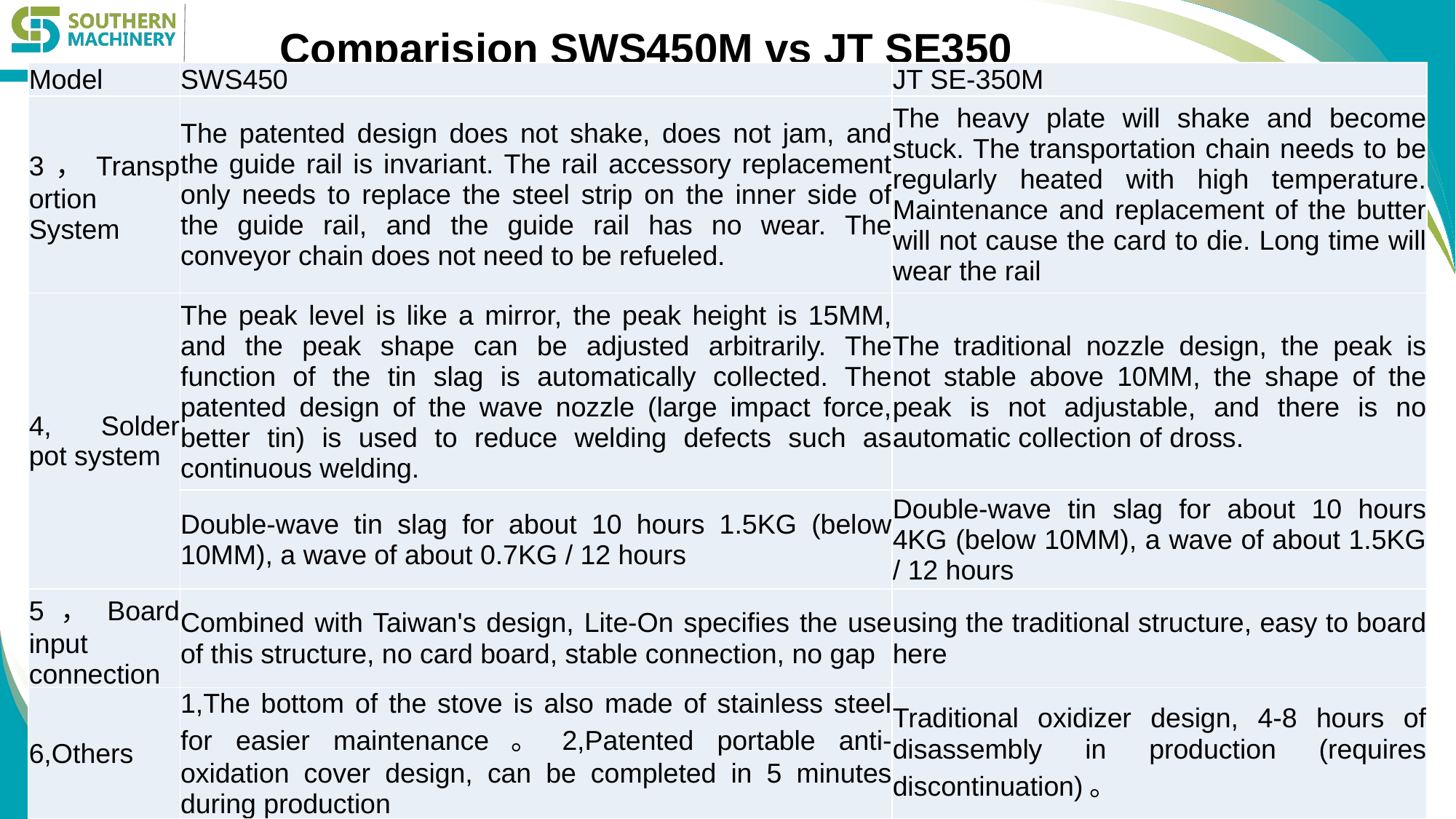

Comparision SWS450M vs JT SE350
| Model | SWS450 | JT SE-350M |
| --- | --- | --- |
| 3，Transportion System | The patented design does not shake, does not jam, and the guide rail is invariant. The rail accessory replacement only needs to replace the steel strip on the inner side of the guide rail, and the guide rail has no wear. The conveyor chain does not need to be refueled. | The heavy plate will shake and become stuck. The transportation chain needs to be regularly heated with high temperature. Maintenance and replacement of the butter will not cause the card to die. Long time will wear the rail |
| 4, Solder pot system | The peak level is like a mirror, the peak height is 15MM, and the peak shape can be adjusted arbitrarily. The function of the tin slag is automatically collected. The patented design of the wave nozzle (large impact force, better tin) is used to reduce welding defects such as continuous welding. | The traditional nozzle design, the peak is not stable above 10MM, the shape of the peak is not adjustable, and there is no automatic collection of dross. |
|  | Double-wave tin slag for about 10 hours 1.5KG (below 10MM), a wave of about 0.7KG / 12 hours | Double-wave tin slag for about 10 hours 4KG (below 10MM), a wave of about 1.5KG / 12 hours |
| 5，Board input connection | Combined with Taiwan's design, Lite-On specifies the use of this structure, no card board, stable connection, no gap | using the traditional structure, easy to board here |
| 6,Others | 1,The bottom of the stove is also made of stainless steel for easier maintenance。2,Patented portable anti-oxidation cover design, can be completed in 5 minutes during production | Traditional oxidizer design, 4-8 hours of disassembly in production (requires discontinuation)。 |